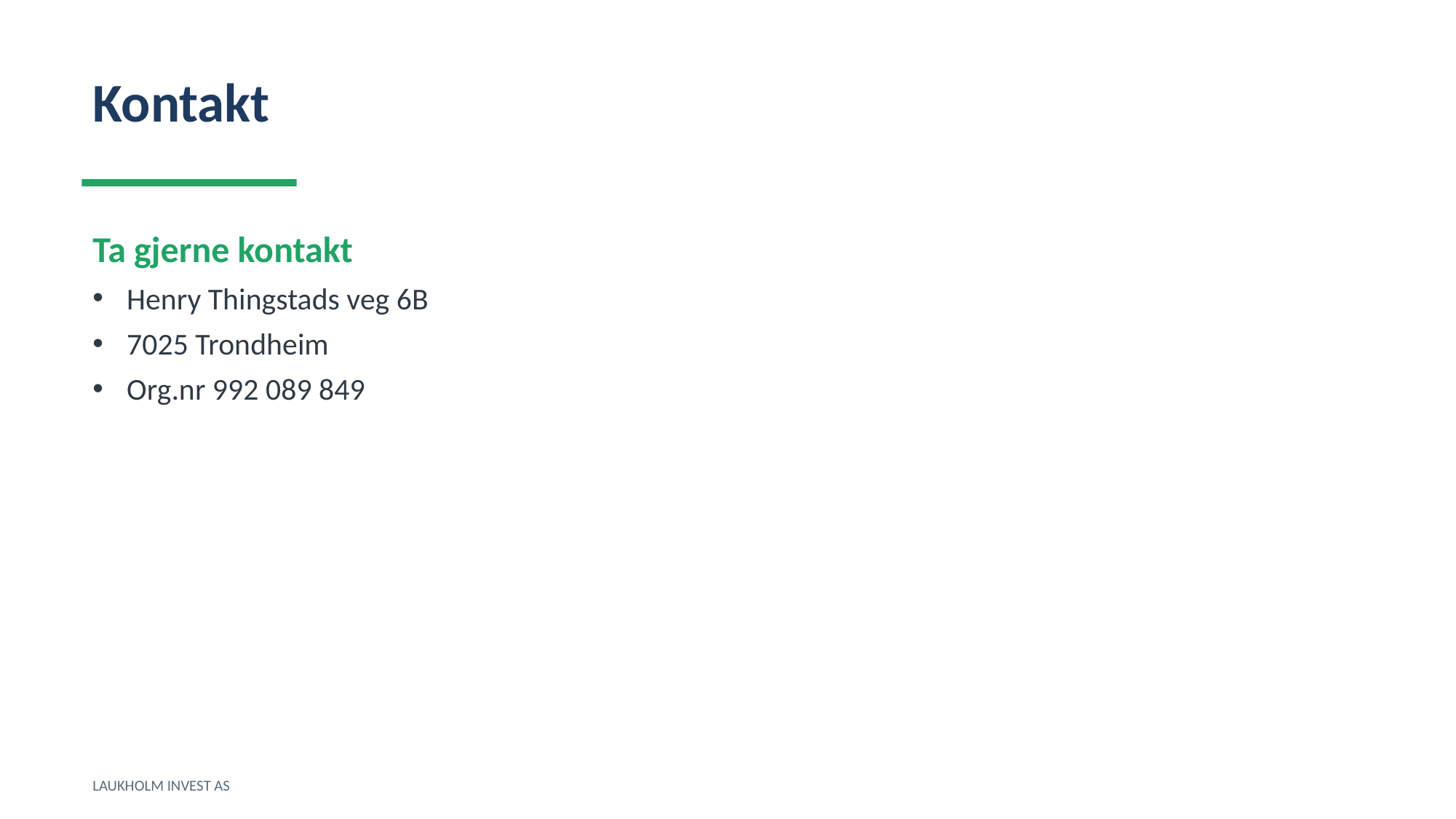

Kontakt

Ta gjerne kontakt
Henry Thingstads veg 6B
7025 Trondheim
Org.nr 992 089 849
LAUKHOLM INVEST AS